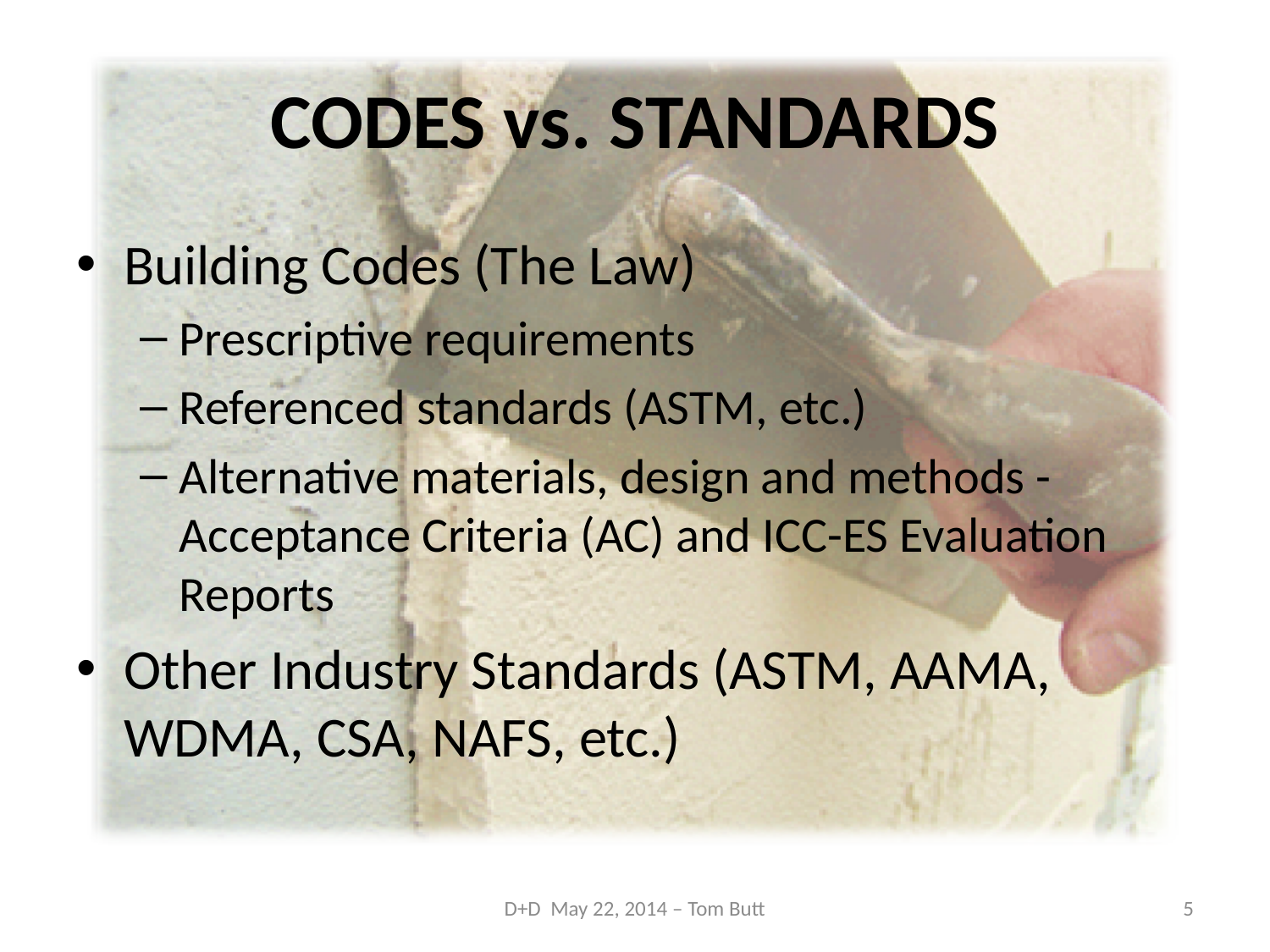

# CODES vs. STANDARDS
Building Codes (The Law)
Prescriptive requirements
Referenced standards (ASTM, etc.)
Alternative materials, design and methods - Acceptance Criteria (AC) and ICC-ES Evaluation Reports
Other Industry Standards (ASTM, AAMA, WDMA, CSA, NAFS, etc.)
D+D  May 22, 2014 – Tom Butt
5